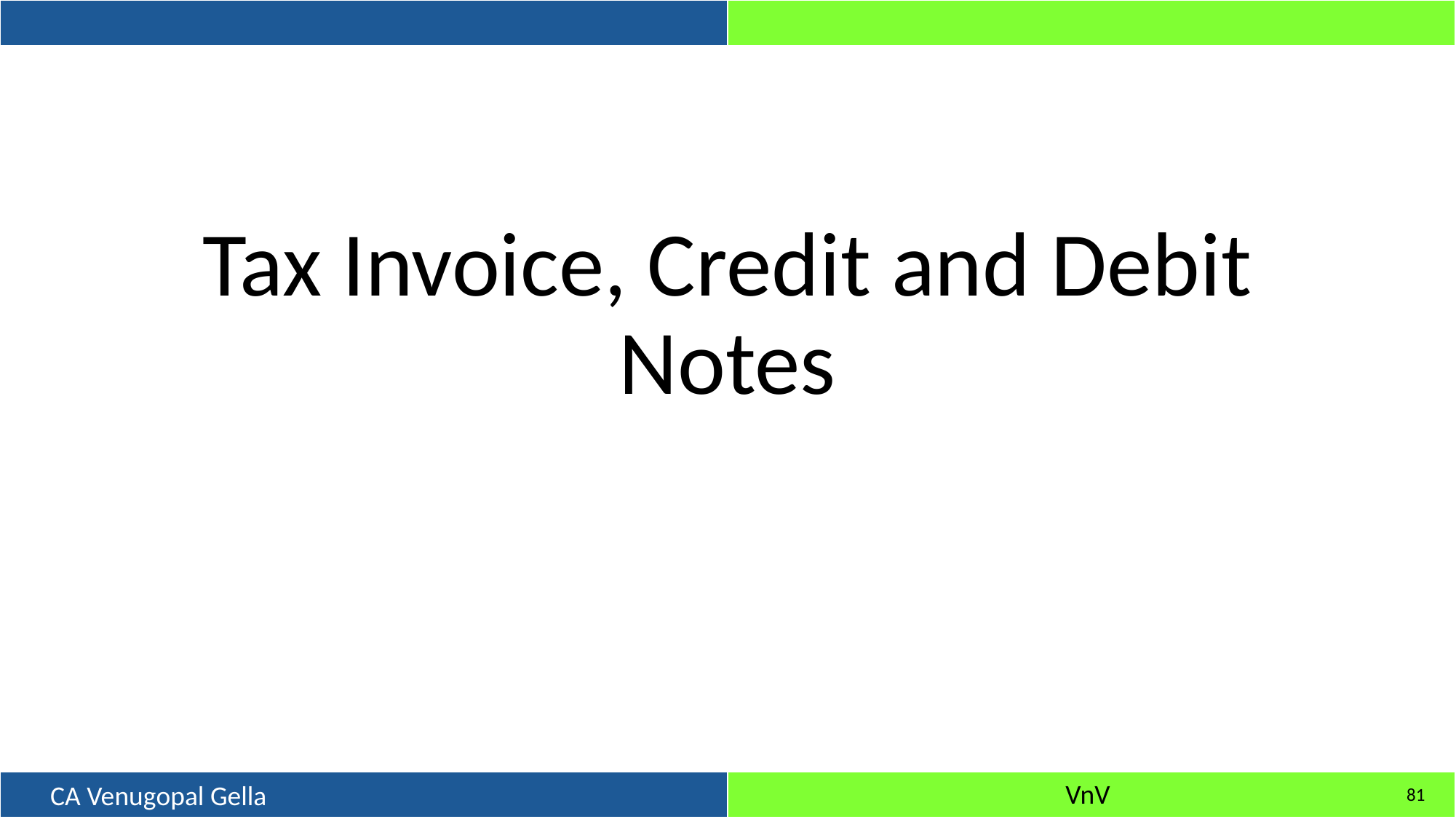

# Tax Invoice, Credit and Debit Notes

81